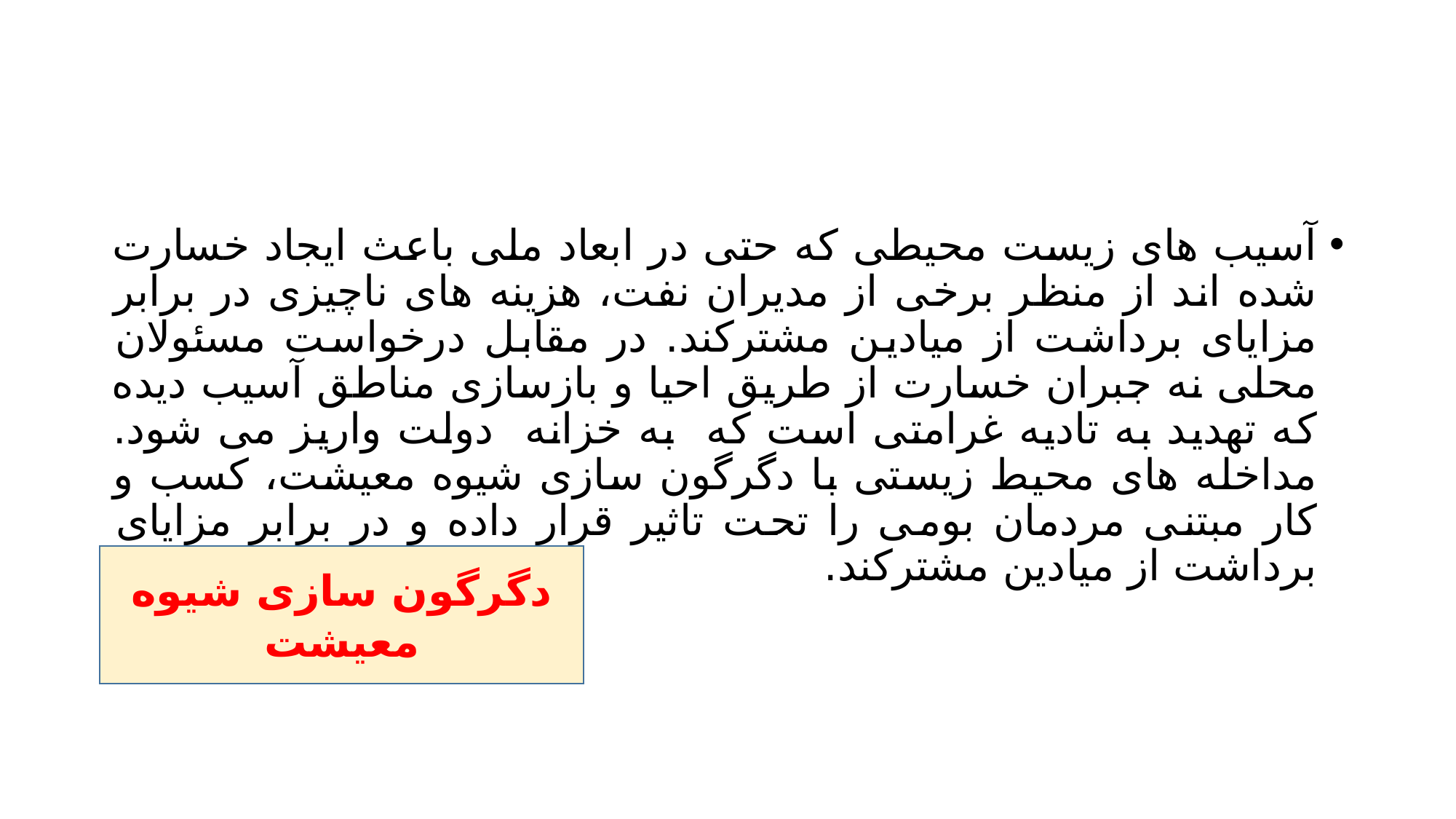

#
آسیب های زیست محیطی که حتی در ابعاد ملی باعث ایجاد خسارت شده اند از منظر برخی از مدیران نفت، هزینه های ناچیزی در برابر مزایای برداشت از میادین مشترکند. در مقابل درخواست مسئولان محلی نه جبران خسارت از طریق احیا و بازسازی مناطق آسیب دیده که تهدید به تادیه غرامتی است که  به خزانه  دولت واریز می شود. مداخله های محیط زیستی با دگرگون سازی شیوه معیشت، کسب و کار مبتنی مردمان بومی را تحت تاثیر قرار داده و در برابر مزایای برداشت از میادین مشترکند.
دگرگون سازی شیوه معیشت